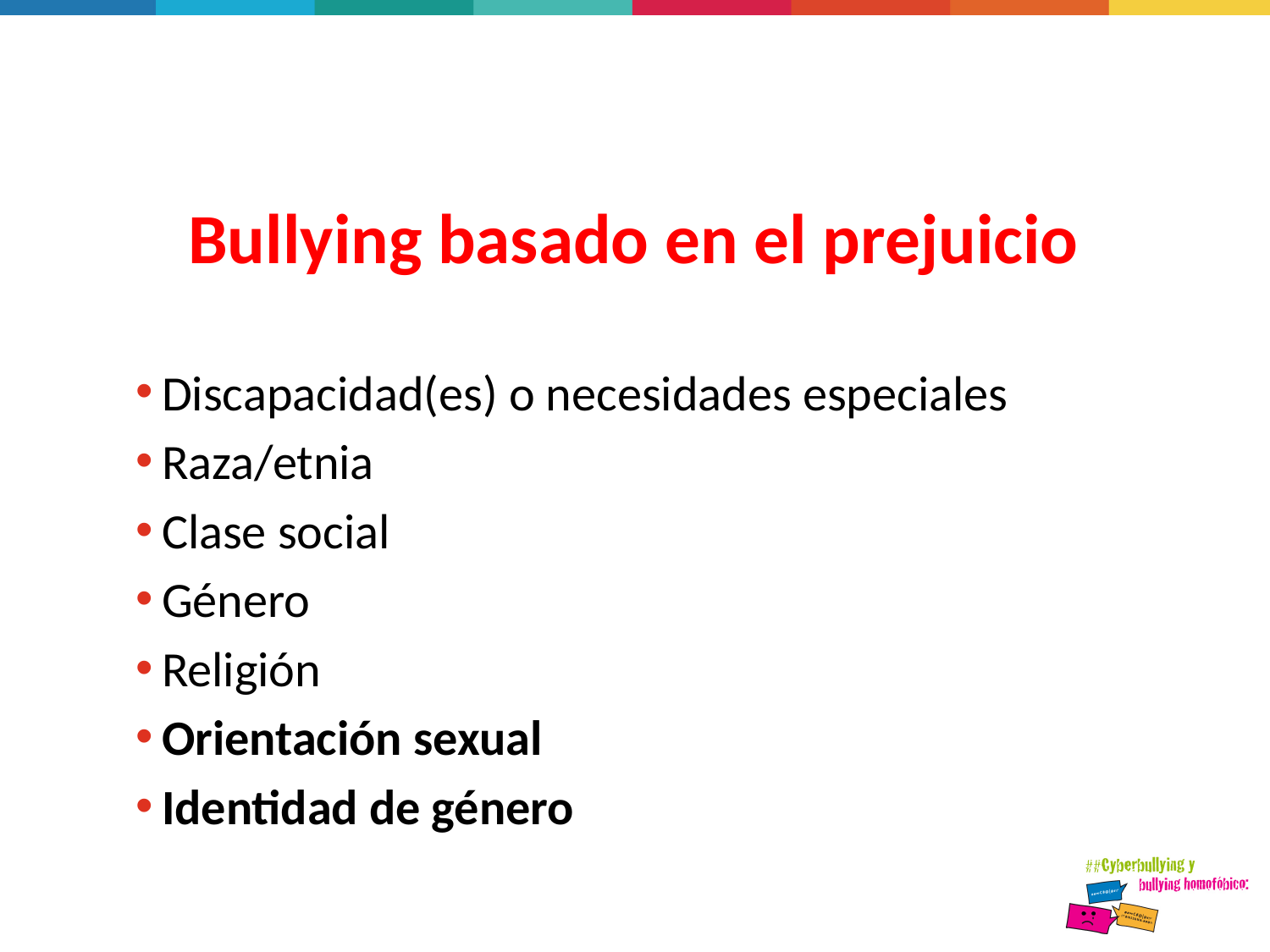

# Bullying basado en el prejuicio

Discapacidad(es) o necesidades especiales
Raza/etnia
Clase social
Género
Religión
Orientación sexual
Identidad de género